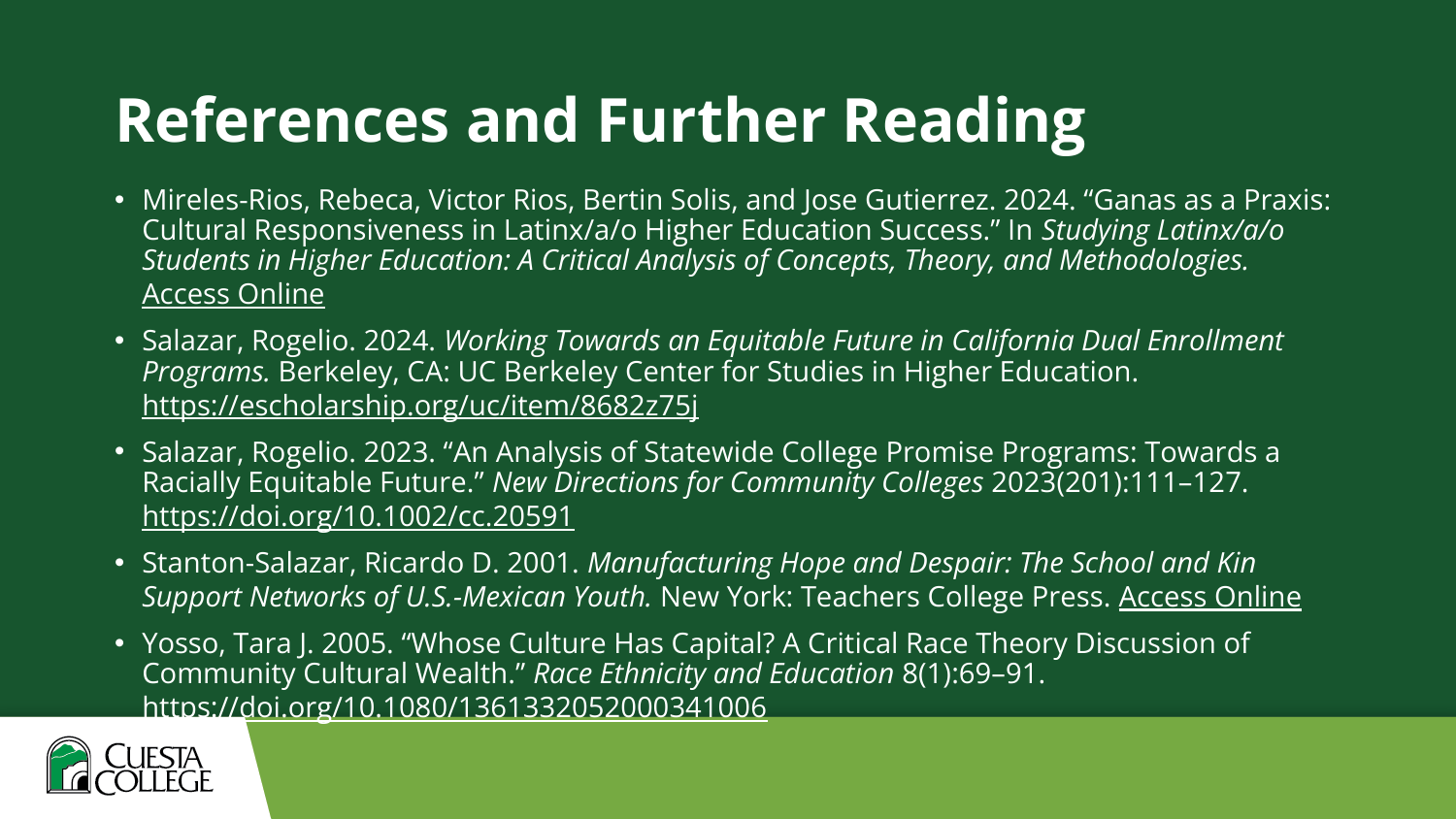

# References and Further Reading
Mireles-Rios, Rebeca, Victor Rios, Bertin Solis, and Jose Gutierrez. 2024. “Ganas as a Praxis: Cultural Responsiveness in Latinx/a/o Higher Education Success.” In Studying Latinx/a/o Students in Higher Education: A Critical Analysis of Concepts, Theory, and Methodologies. Access Online
Salazar, Rogelio. 2024. Working Towards an Equitable Future in California Dual Enrollment Programs. Berkeley, CA: UC Berkeley Center for Studies in Higher Education. https://escholarship.org/uc/item/8682z75j
Salazar, Rogelio. 2023. “An Analysis of Statewide College Promise Programs: Towards a Racially Equitable Future.” New Directions for Community Colleges 2023(201):111–127. https://doi.org/10.1002/cc.20591
Stanton-Salazar, Ricardo D. 2001. Manufacturing Hope and Despair: The School and Kin Support Networks of U.S.-Mexican Youth. New York: Teachers College Press. Access Online
Yosso, Tara J. 2005. “Whose Culture Has Capital? A Critical Race Theory Discussion of Community Cultural Wealth.” Race Ethnicity and Education 8(1):69–91. https://doi.org/10.1080/1361332052000341006